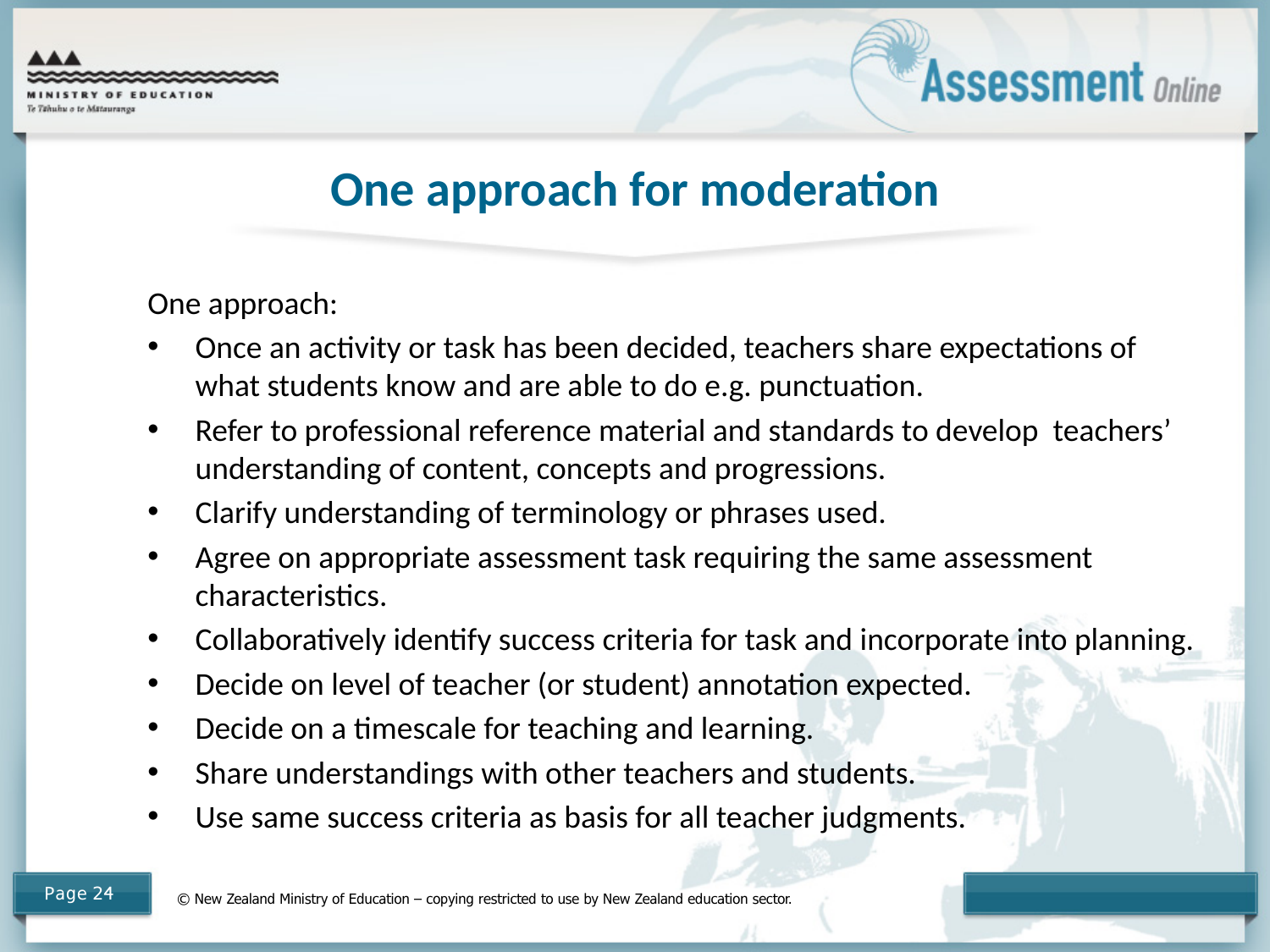

One approach for moderation
One approach:
Once an activity or task has been decided, teachers share expectations of what students know and are able to do e.g. punctuation.
Refer to professional reference material and standards to develop  teachers’ understanding of content, concepts and progressions.
Clarify understanding of terminology or phrases used.
Agree on appropriate assessment task requiring the same assessment characteristics.
Collaboratively identify success criteria for task and incorporate into planning.
Decide on level of teacher (or student) annotation expected.
Decide on a timescale for teaching and learning.
Share understandings with other teachers and students.
Use same success criteria as basis for all teacher judgments.